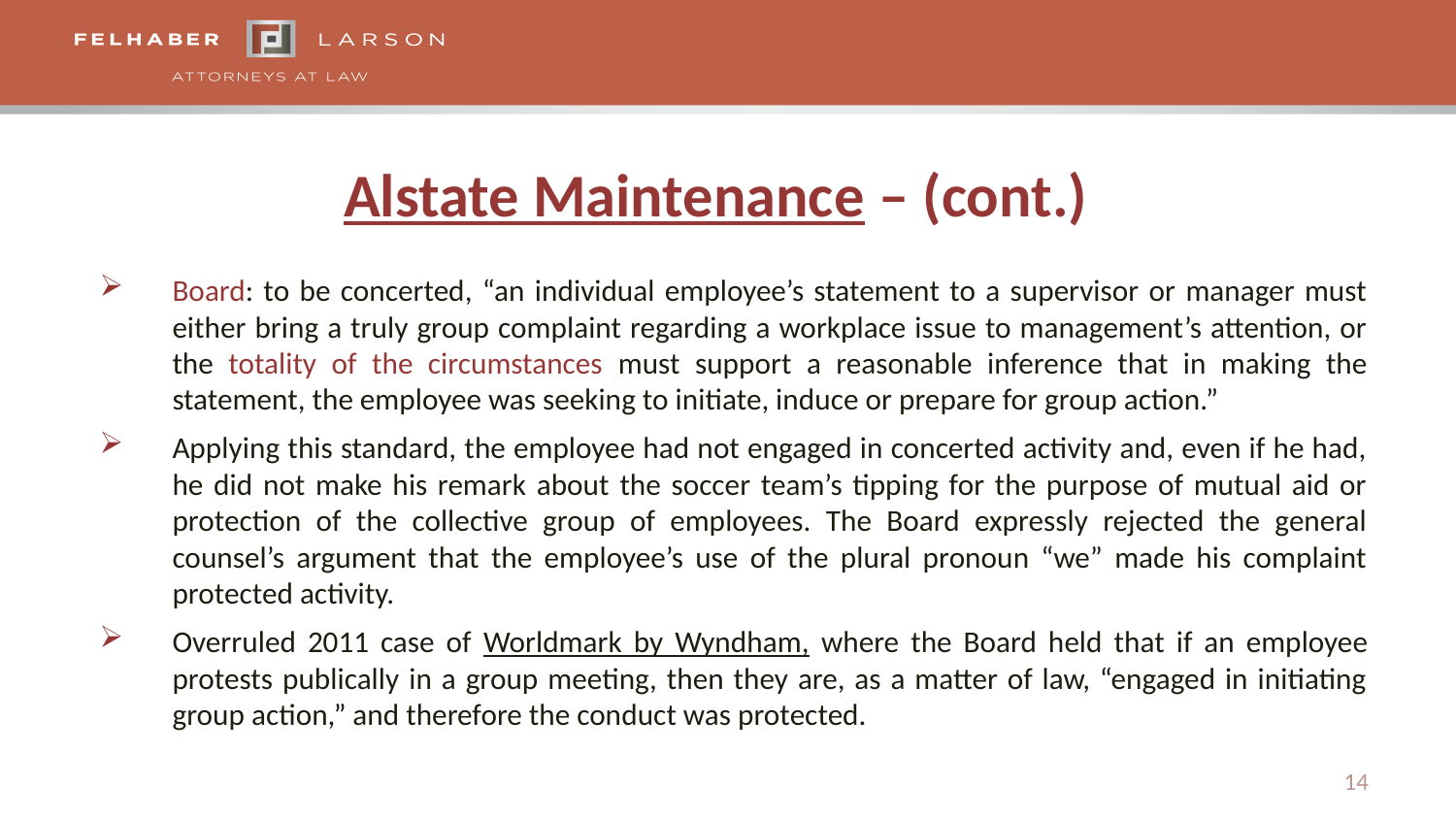

# Alstate Maintenance – (cont.)
Board: to be concerted, “an individual employee’s statement to a supervisor or manager must either bring a truly group complaint regarding a workplace issue to management’s attention, or the totality of the circumstances must support a reasonable inference that in making the statement, the employee was seeking to initiate, induce or prepare for group action.”
Applying this standard, the employee had not engaged in concerted activity and, even if he had, he did not make his remark about the soccer team’s tipping for the purpose of mutual aid or protection of the collective group of employees. The Board expressly rejected the general counsel’s argument that the employee’s use of the plural pronoun “we” made his complaint protected activity.
Overruled 2011 case of Worldmark by Wyndham, where the Board held that if an employee protests publically in a group meeting, then they are, as a matter of law, “engaged in initiating group action,” and therefore the conduct was protected.
14